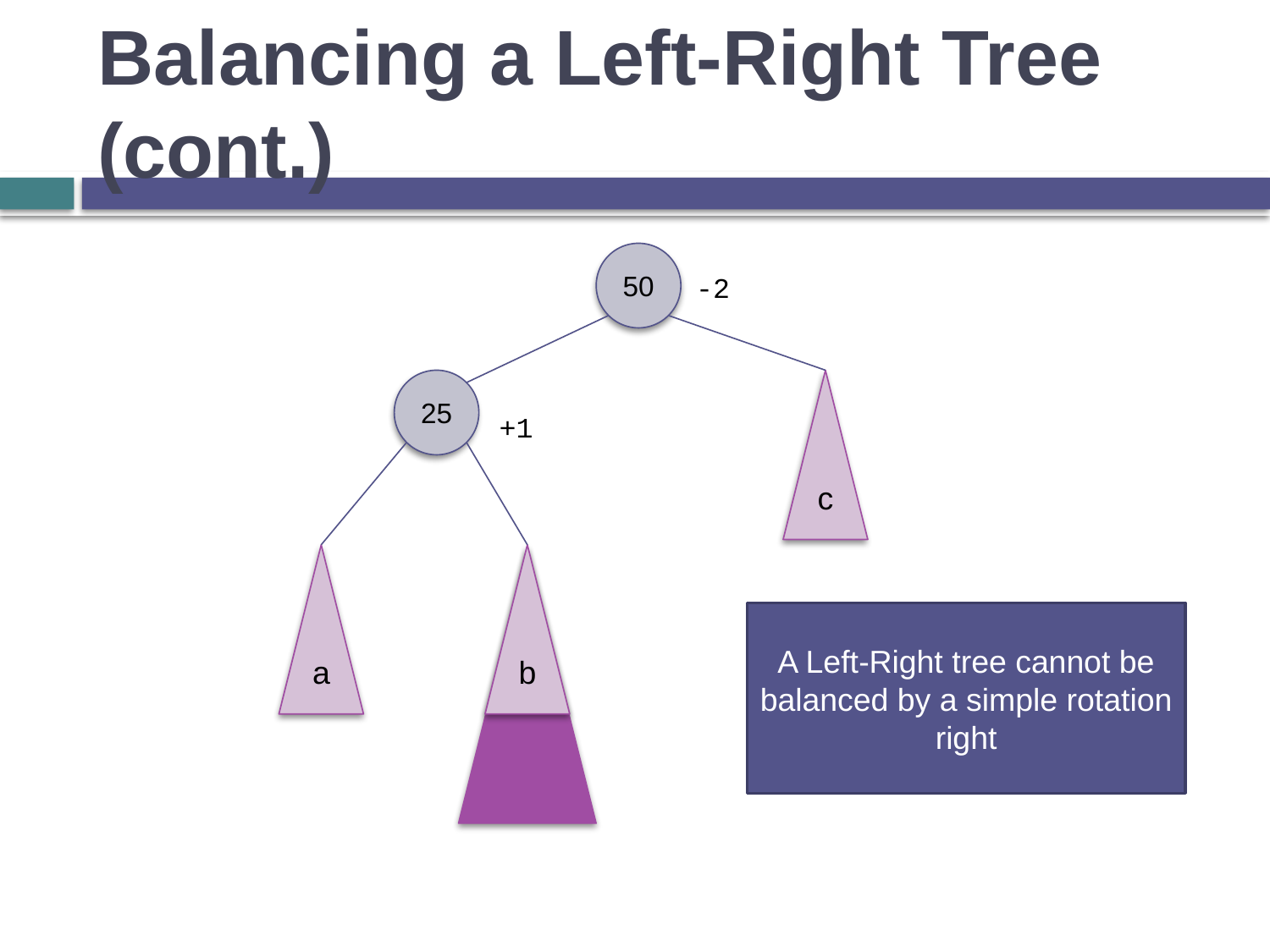

# Balancing a Left-Right Tree (cont.)
50
-2
25
c
+1
a
b

A Left-Right tree cannot be balanced by a simple rotation right